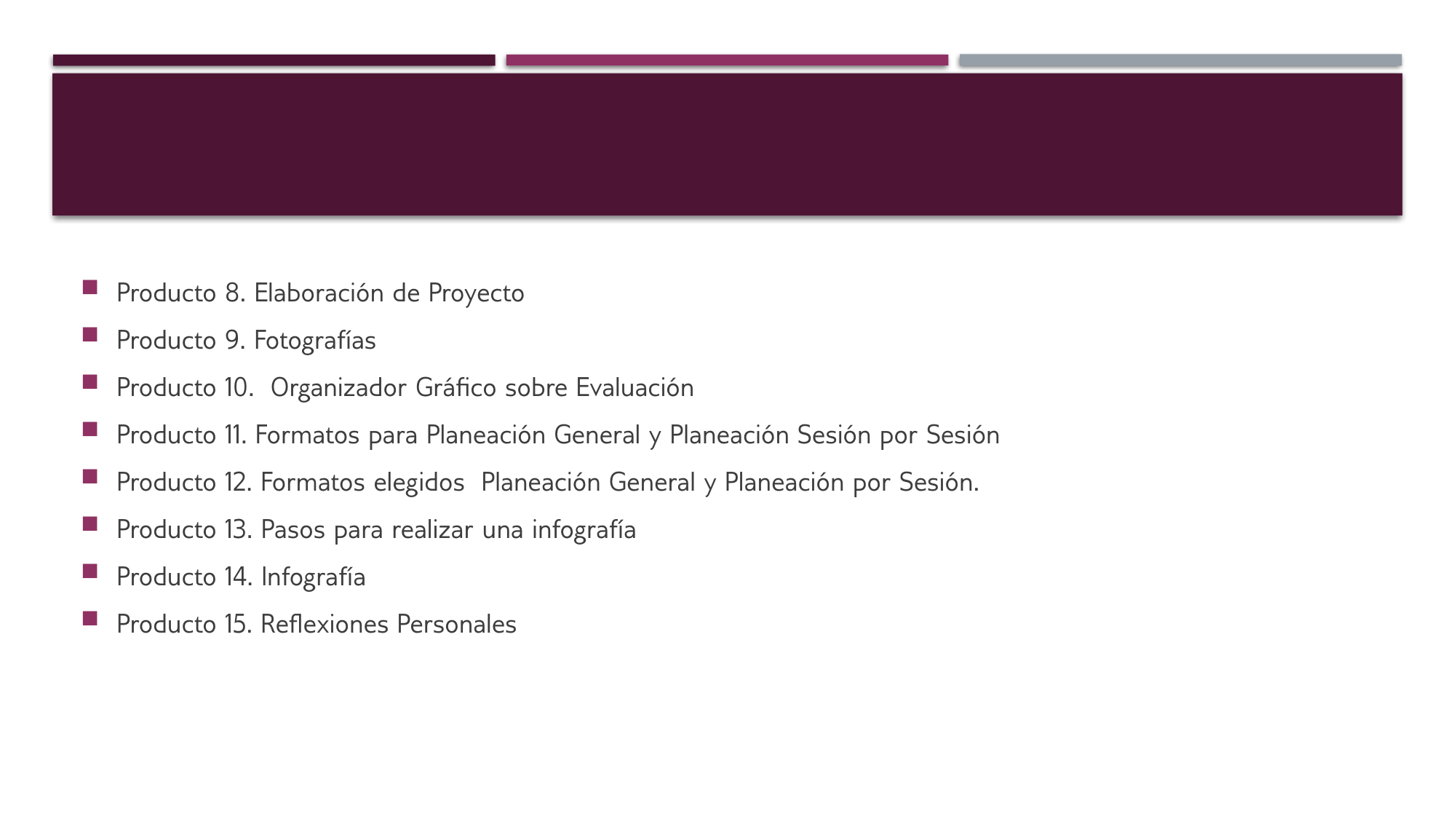

#
Producto 8. Elaboración de Proyecto
Producto 9. Fotografías
Producto 10.  Organizador Gráfico sobre Evaluación
Producto 11. Formatos para Planeación General y Planeación Sesión por Sesión
Producto 12. Formatos elegidos  Planeación General y Planeación por Sesión.
Producto 13. Pasos para realizar una infografía
Producto 14. Infografía
Producto 15. Reflexiones Personales